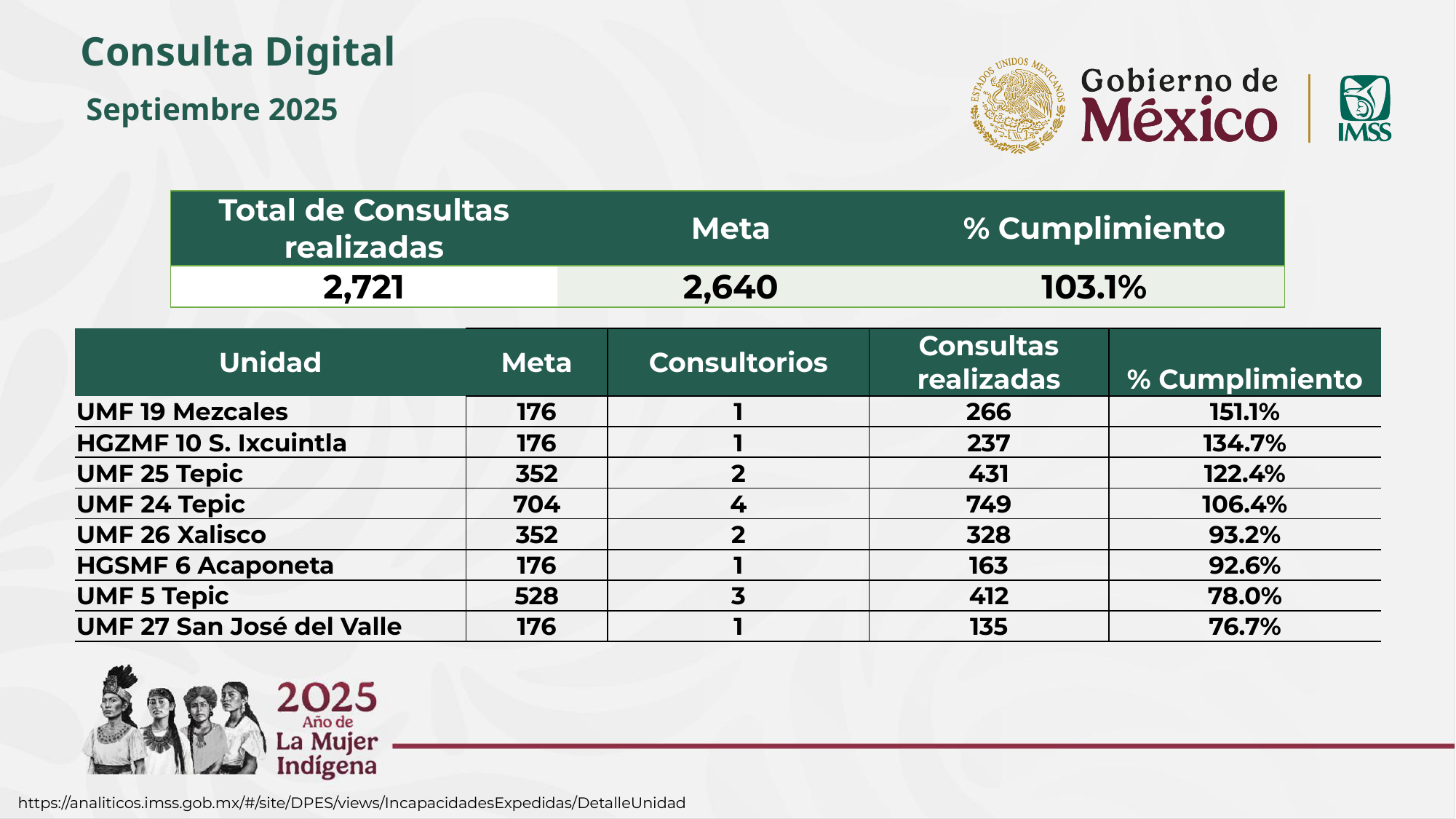

Consulta Digital
Septiembre 2025
| Total de Consultas realizadas | Meta | % Cumplimiento |
| --- | --- | --- |
| 2,721 | 2,640 | 103.1% |
| Unidad | Meta | Consultorios | Consultas realizadas | % Cumplimiento |
| --- | --- | --- | --- | --- |
| UMF 19 Mezcales | 176 | 1 | 266 | 151.1% |
| HGZMF 10 S. Ixcuintla | 176 | 1 | 237 | 134.7% |
| UMF 25 Tepic | 352 | 2 | 431 | 122.4% |
| UMF 24 Tepic | 704 | 4 | 749 | 106.4% |
| UMF 26 Xalisco | 352 | 2 | 328 | 93.2% |
| HGSMF 6 Acaponeta | 176 | 1 | 163 | 92.6% |
| UMF 5 Tepic | 528 | 3 | 412 | 78.0% |
| UMF 27 San José del Valle | 176 | 1 | 135 | 76.7% |
https://analiticos.imss.gob.mx/#/site/DPES/views/IncapacidadesExpedidas/DetalleUnidad